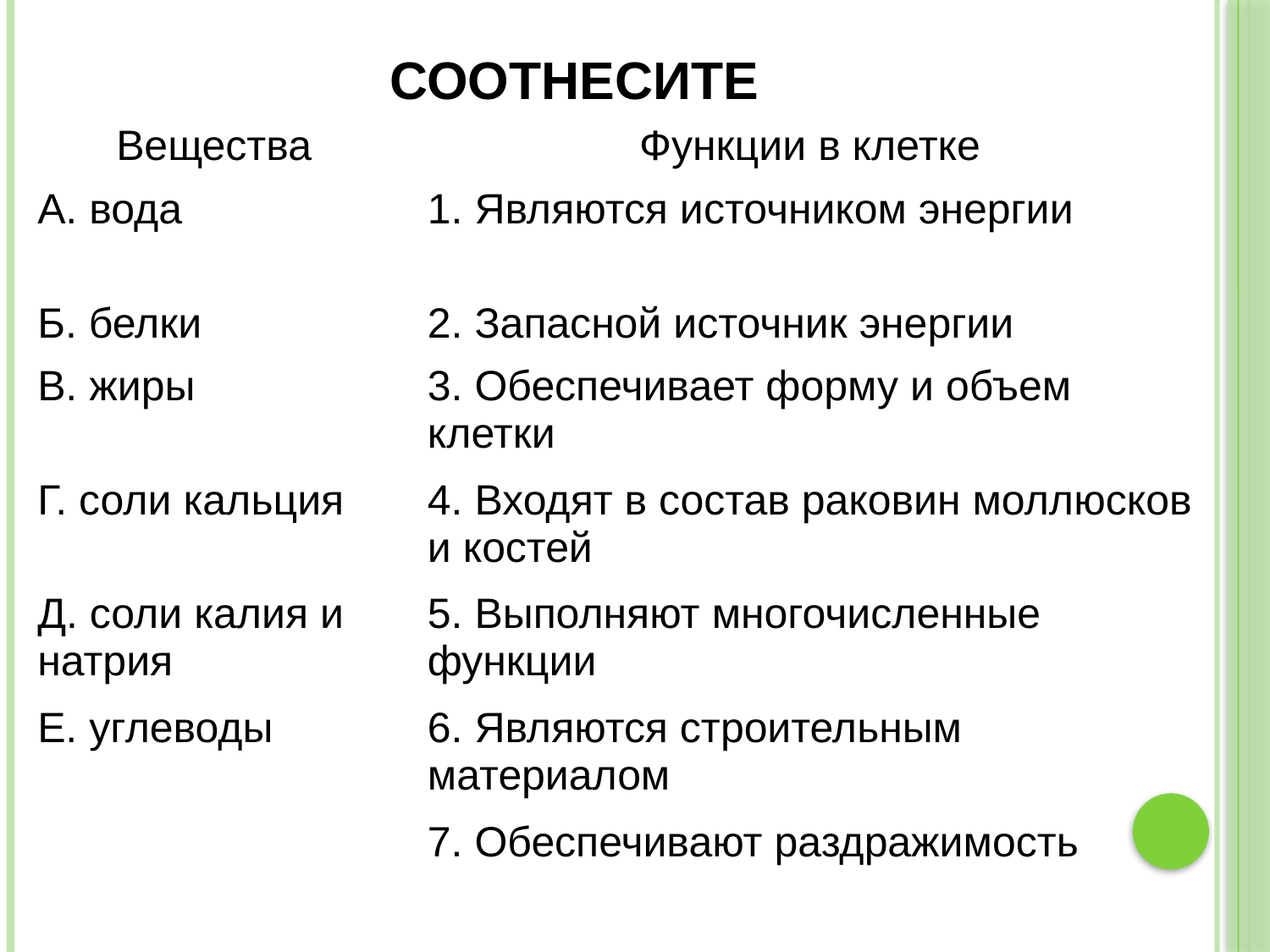

# Соотнесите
| Вещества | Функции в клетке |
| --- | --- |
| А. вода | 1. Являются источником энергии |
| Б. белки | 2. Запасной источник энергии |
| В. жиры | 3. Обеспечивает форму и объем клетки |
| Г. соли кальция | 4. Входят в состав раковин моллюсков и костей |
| Д. соли калия и натрия | 5. Выполняют многочисленные функции |
| Е. углеводы | 6. Являются строительным материалом |
|  | 7. Обеспечивают раздражимость |